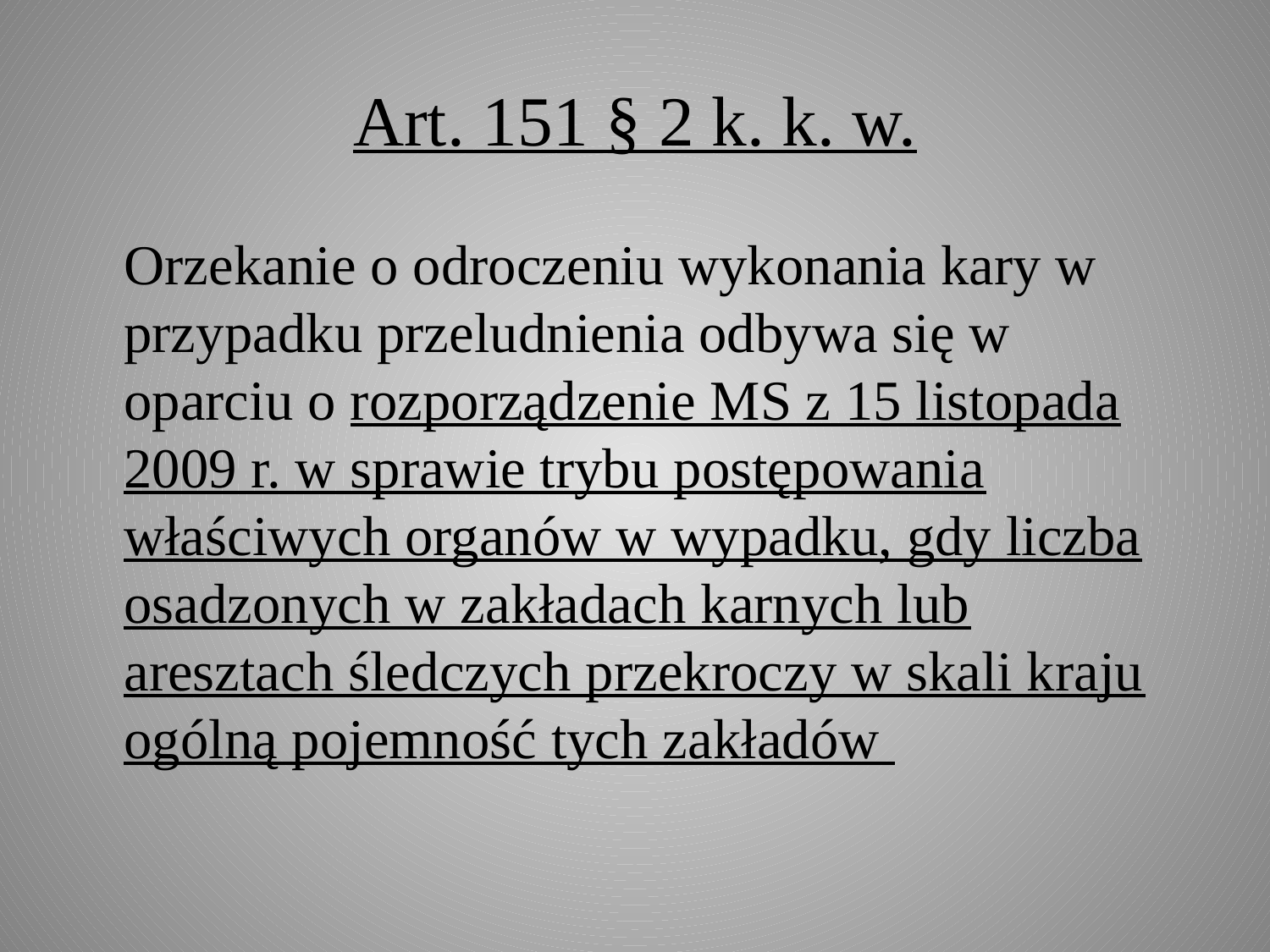

# Art. 151 § 2 k. k. w.
	Orzekanie o odroczeniu wykonania kary w przypadku przeludnienia odbywa się w oparciu o rozporządzenie MS z 15 listopada 2009 r. w sprawie trybu postępowania właściwych organów w wypadku, gdy liczba osadzonych w zakładach karnych lub aresztach śledczych przekroczy w skali kraju ogólną pojemność tych zakładów